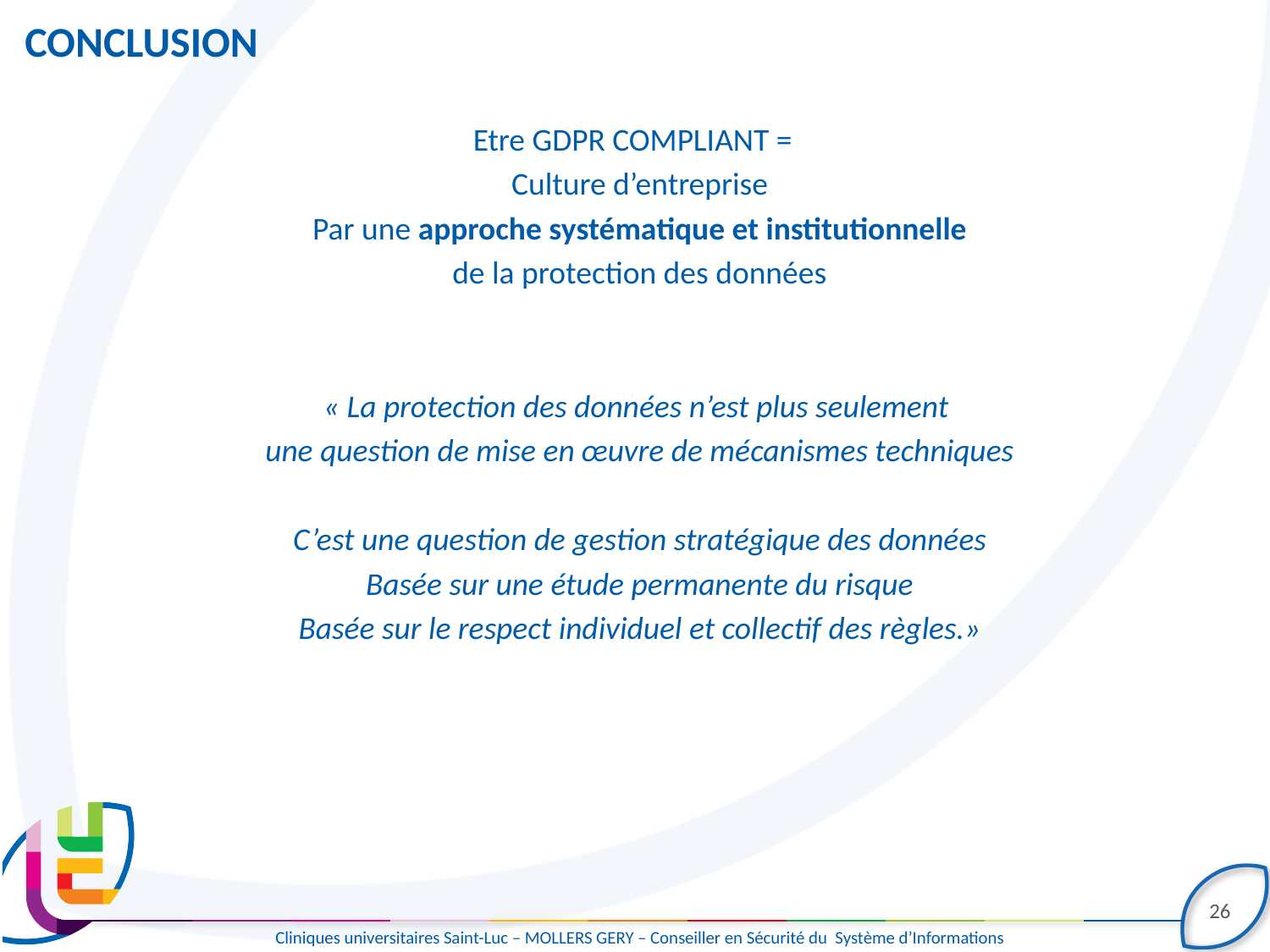

# CONCLUSION
Etre GDPR COMPLIANT =
Culture d’entreprise
Par une approche systématique et institutionnelle
de la protection des données

« La protection des données n’est plus seulement
une question de mise en œuvre de mécanismes techniques

C’est une question de gestion stratégique des données
Basée sur une étude permanente du risque
Basée sur le respect individuel et collectif des règles.»

26